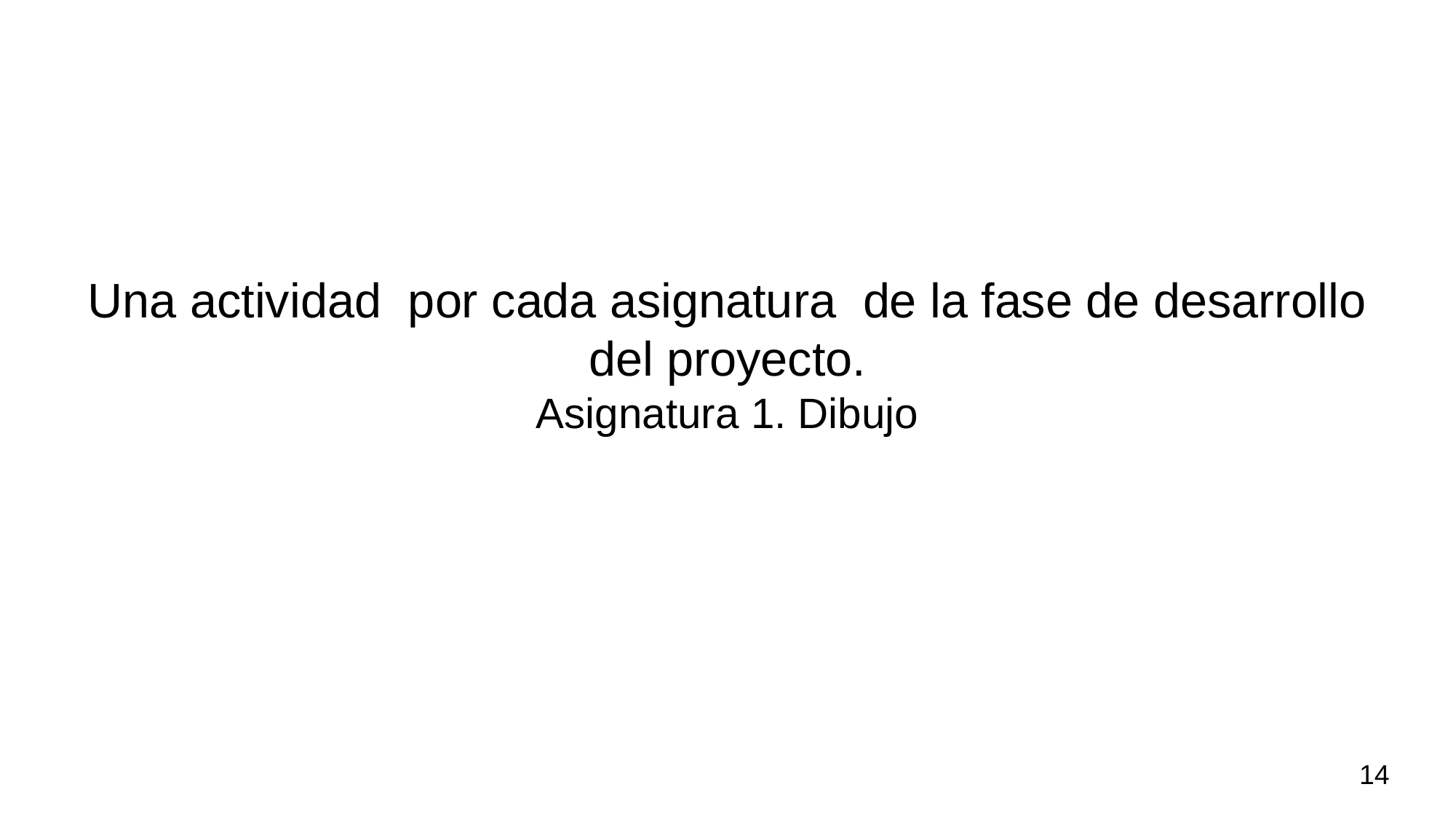

Una actividad  por cada asignatura  de la fase de desarrollo del proyecto.
Asignatura 1. Dibujo
14